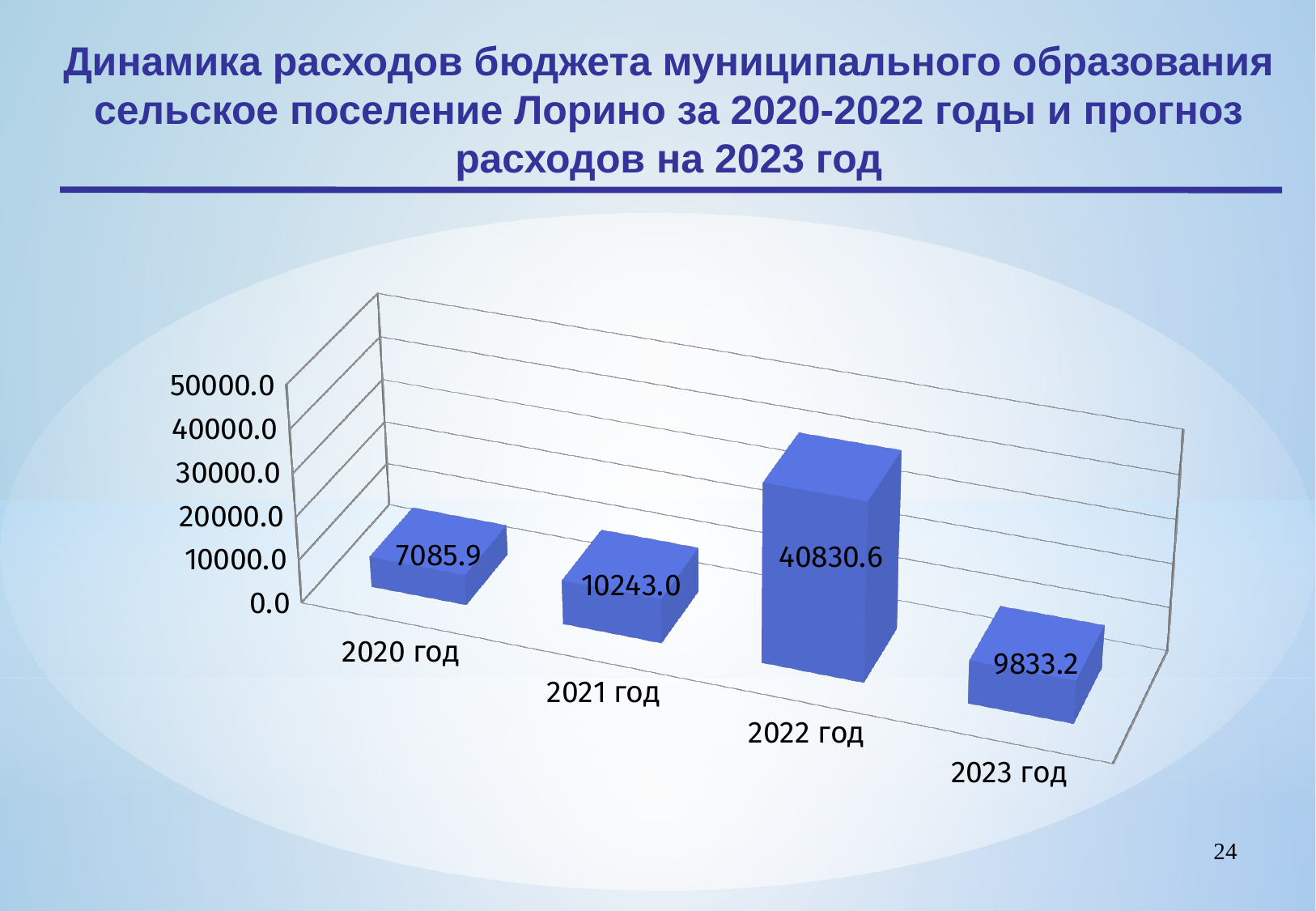

Динамика расходов бюджета муниципального образования сельское поселение Лорино за 2020-2022 годы и прогноз расходов на 2023 год

[unsupported chart]

24